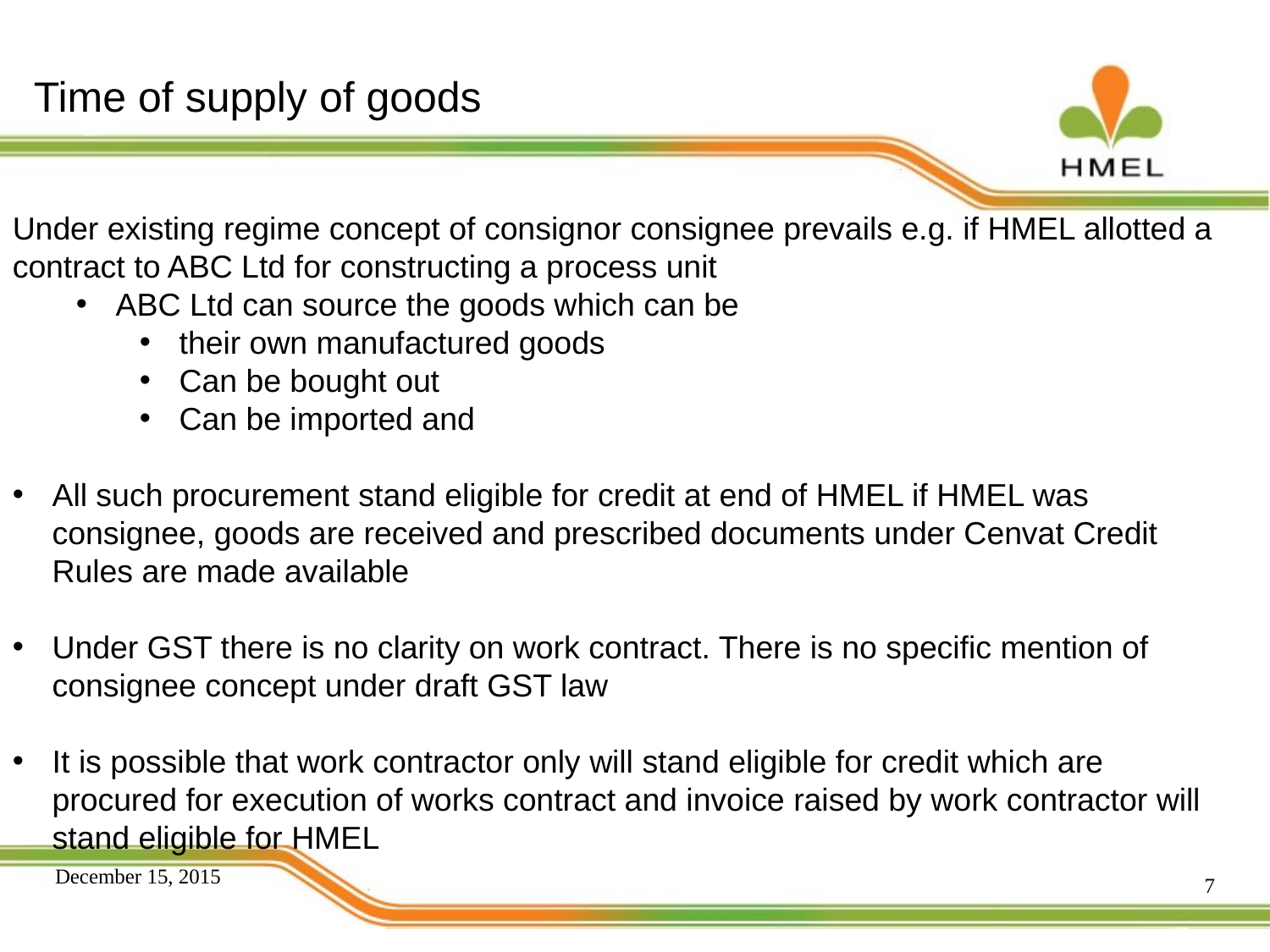

# Time of supply of goods
Under existing regime concept of consignor consignee prevails e.g. if HMEL allotted a contract to ABC Ltd for constructing a process unit
ABC Ltd can source the goods which can be
their own manufactured goods
Can be bought out
Can be imported and

All such procurement stand eligible for credit at end of HMEL if HMEL was consignee, goods are received and prescribed documents under Cenvat Credit Rules are made available

Under GST there is no clarity on work contract. There is no specific mention of consignee concept under draft GST law

It is possible that work contractor only will stand eligible for credit which are procured for execution of works contract and invoice raised by work contractor will stand eligible for HMEL

7
December 15, 2015